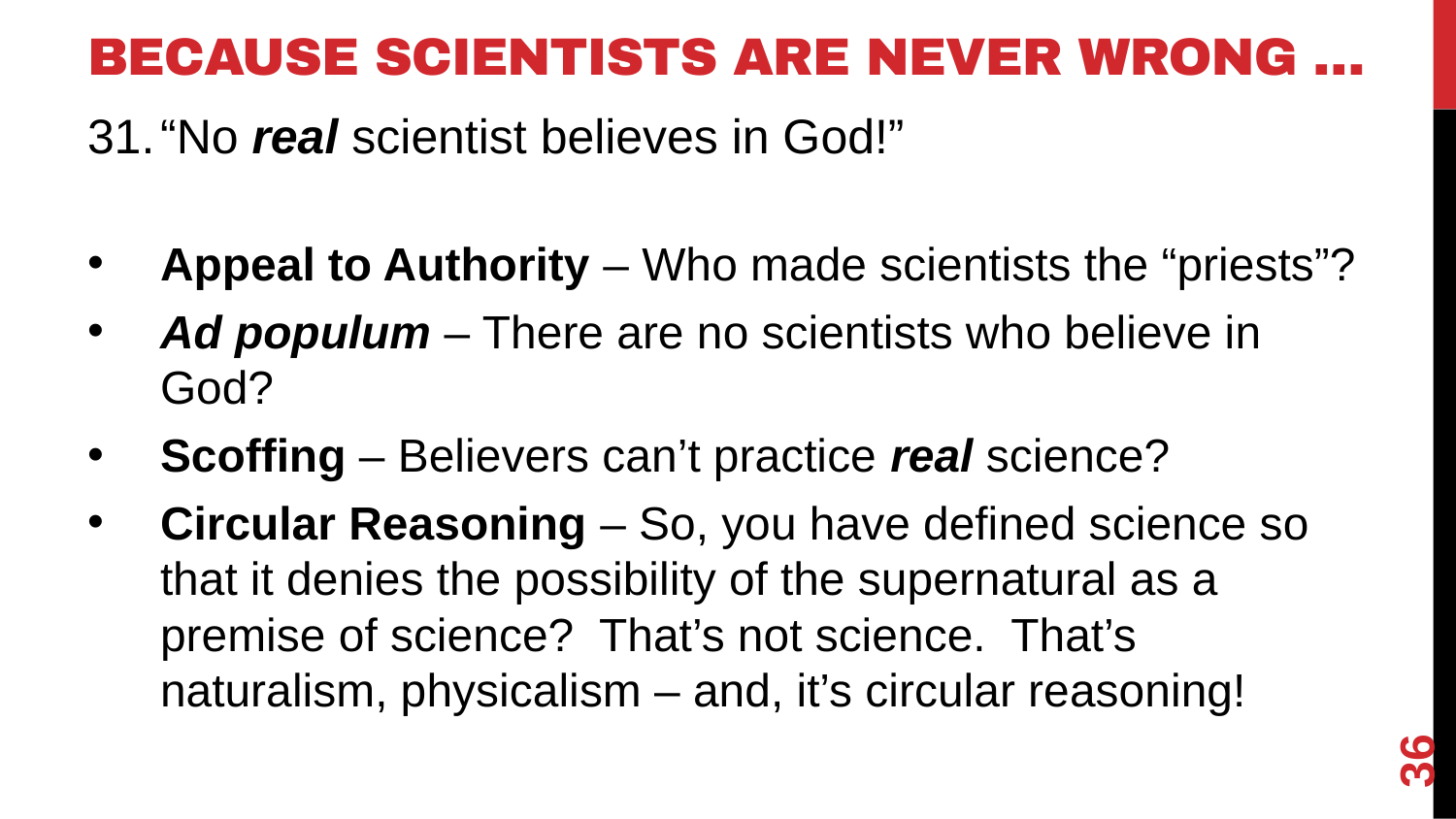

# Because Scientists are never wrong …
“No real scientist believes in God!”
Appeal to Authority – Who made scientists the “priests”?
Ad populum – There are no scientists who believe in God?
Scoffing – Believers can’t practice real science?
Circular Reasoning – So, you have defined science so that it denies the possibility of the supernatural as a premise of science?  That’s not science.  That’s naturalism, physicalism – and, it’s circular reasoning!
36